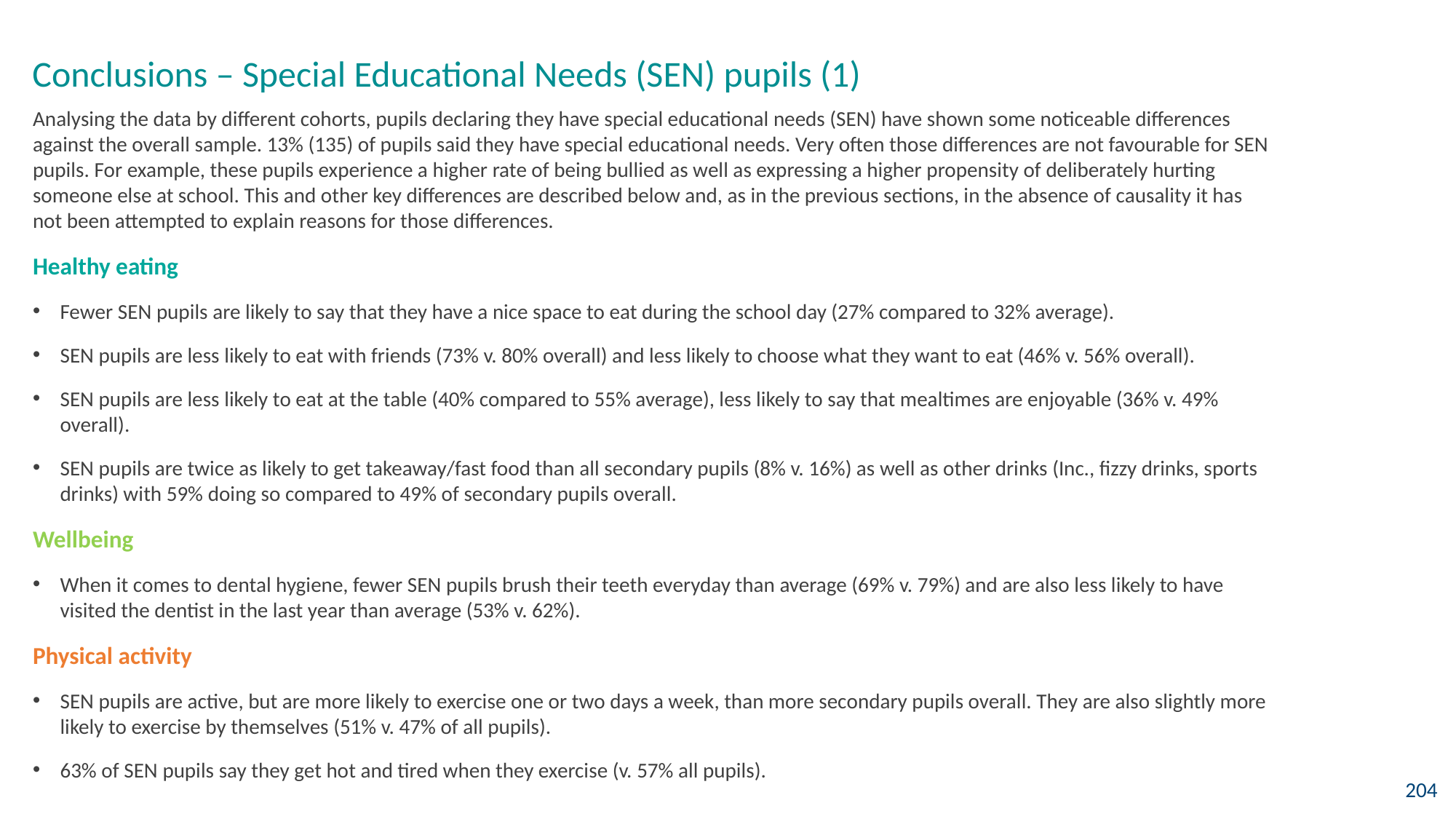

Conclusions – Special Educational Needs (SEN) pupils (1)
Analysing the data by different cohorts, pupils declaring they have special educational needs (SEN) have shown some noticeable differences against the overall sample. 13% (135) of pupils said they have special educational needs. Very often those differences are not favourable for SEN pupils. For example, these pupils experience a higher rate of being bullied as well as expressing a higher propensity of deliberately hurting someone else at school. This and other key differences are described below and, as in the previous sections, in the absence of causality it has not been attempted to explain reasons for those differences.
Healthy eating
Fewer SEN pupils are likely to say that they have a nice space to eat during the school day (27% compared to 32% average).
SEN pupils are less likely to eat with friends (73% v. 80% overall) and less likely to choose what they want to eat (46% v. 56% overall).
SEN pupils are less likely to eat at the table (40% compared to 55% average), less likely to say that mealtimes are enjoyable (36% v. 49% overall).
SEN pupils are twice as likely to get takeaway/fast food than all secondary pupils (8% v. 16%) as well as other drinks (Inc., fizzy drinks, sports drinks) with 59% doing so compared to 49% of secondary pupils overall.
Wellbeing
When it comes to dental hygiene, fewer SEN pupils brush their teeth everyday than average (69% v. 79%) and are also less likely to have visited the dentist in the last year than average (53% v. 62%).
Physical activity
SEN pupils are active, but are more likely to exercise one or two days a week, than more secondary pupils overall. They are also slightly more likely to exercise by themselves (51% v. 47% of all pupils).
63% of SEN pupils say they get hot and tired when they exercise (v. 57% all pupils).